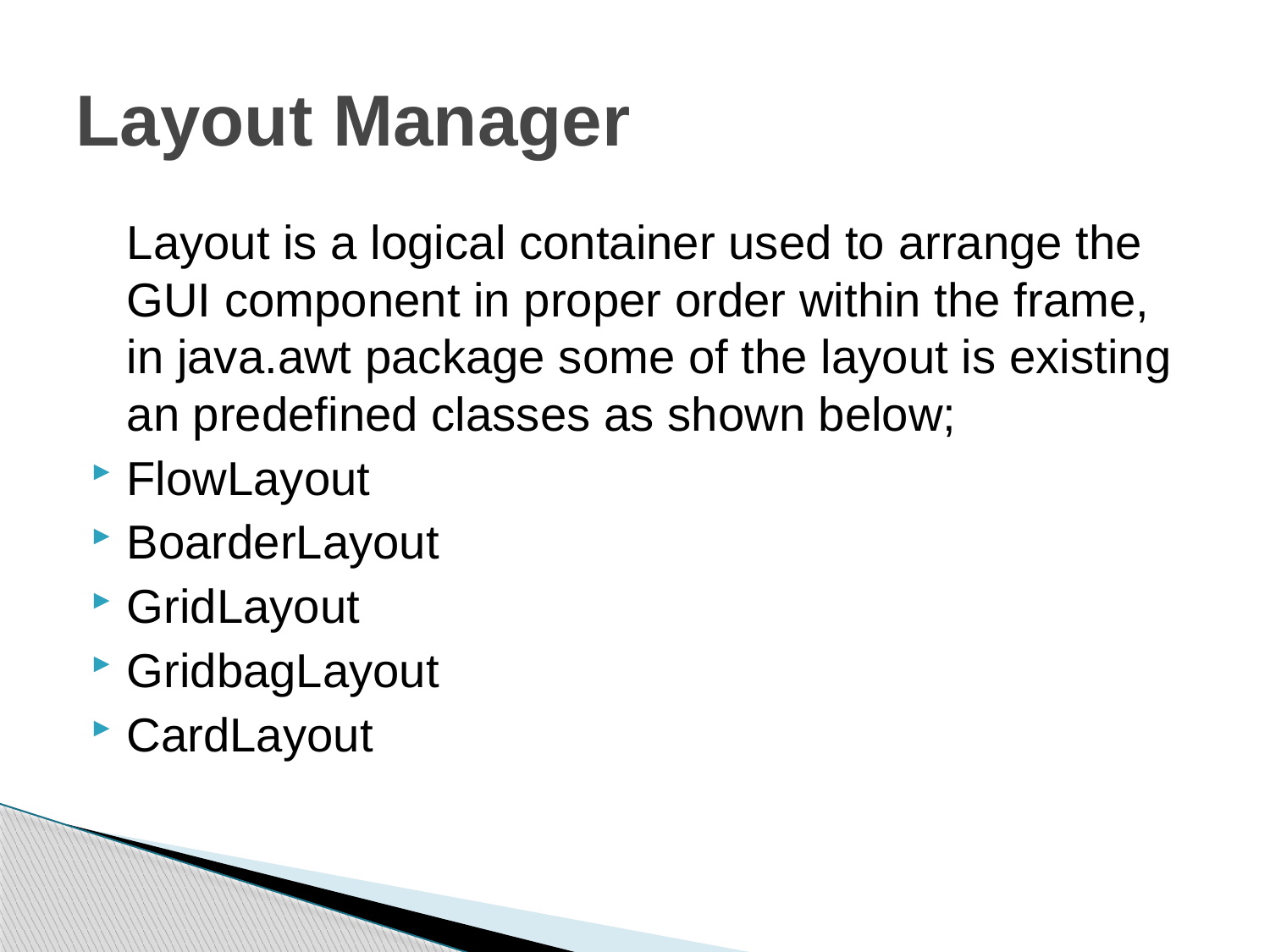

# Layout Manager
	Layout is a logical container used to arrange the GUI component in proper order within the frame, in java.awt package some of the layout is existing an predefined classes as shown below;
FlowLayout
BoarderLayout
GridLayout
GridbagLayout
CardLayout